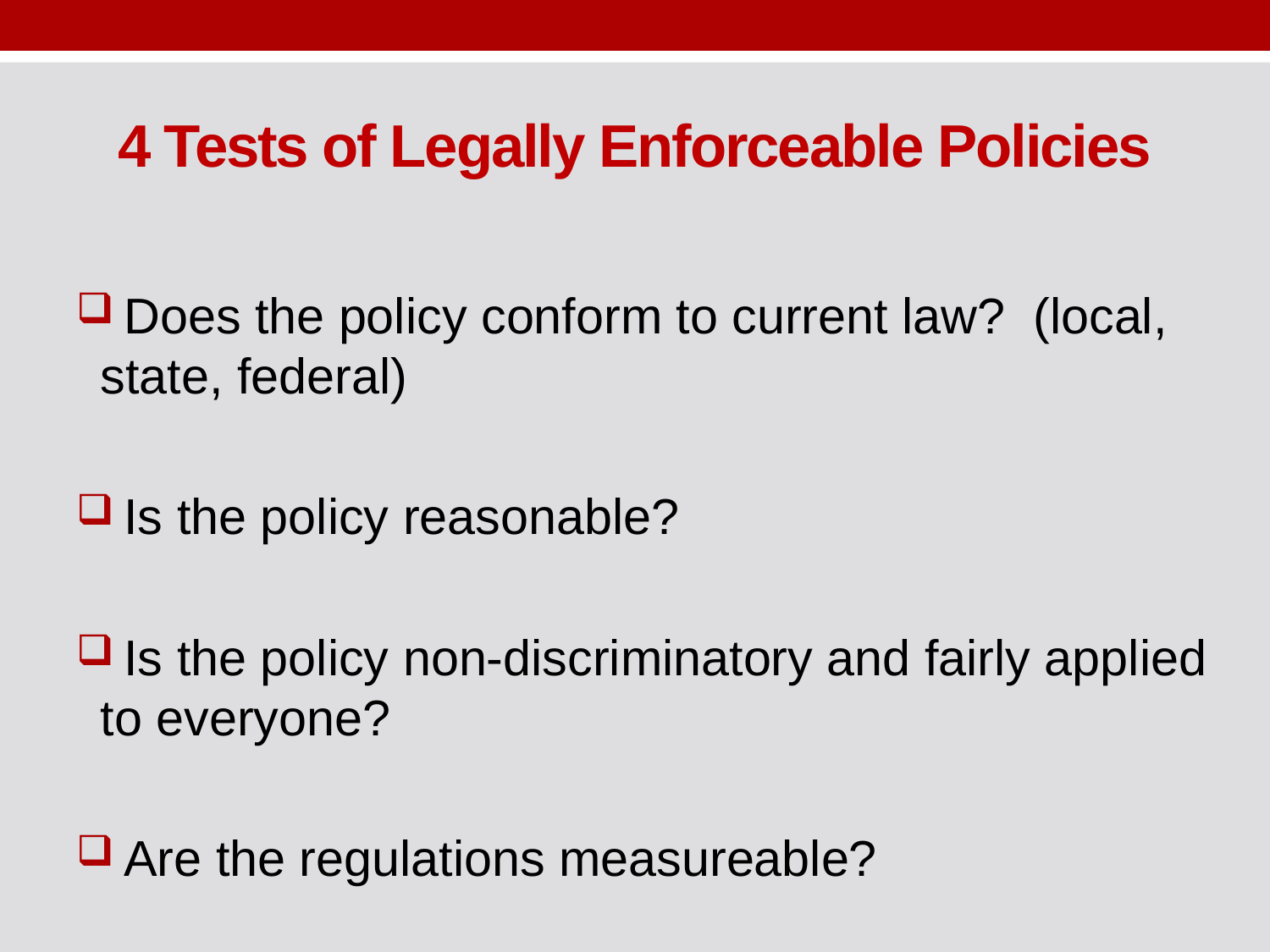

# 4 Tests of Legally Enforceable Policies

 Does the policy conform to current law?  (local, state, federal)

 Is the policy reasonable?

 Is the policy non-discriminatory and fairly applied to everyone?

 Are the regulations measureable?